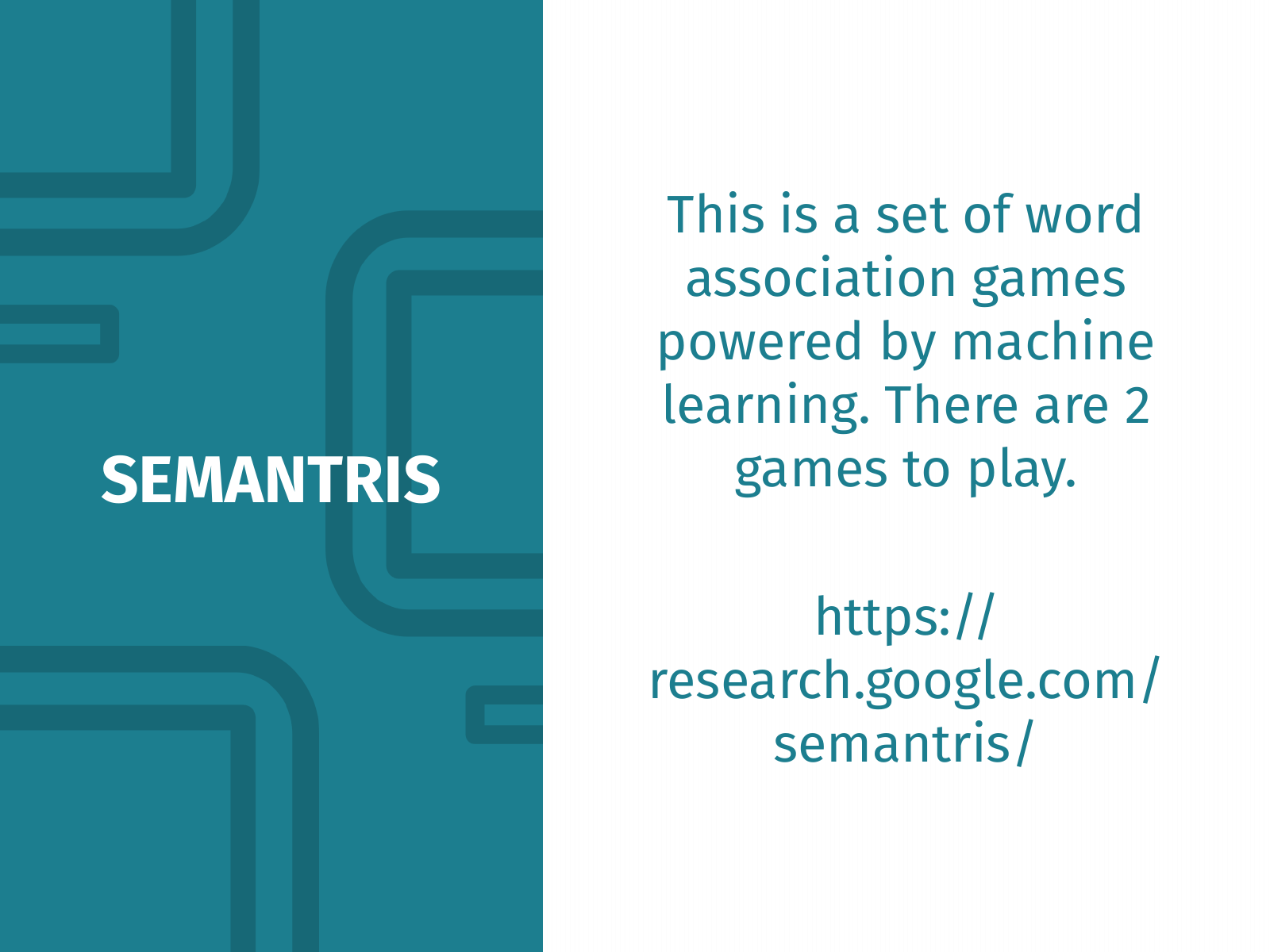

SEMANTRIS
This is a set of word association games powered by machine learning. There are 2 games to play.

https://research.google.com/semantris/